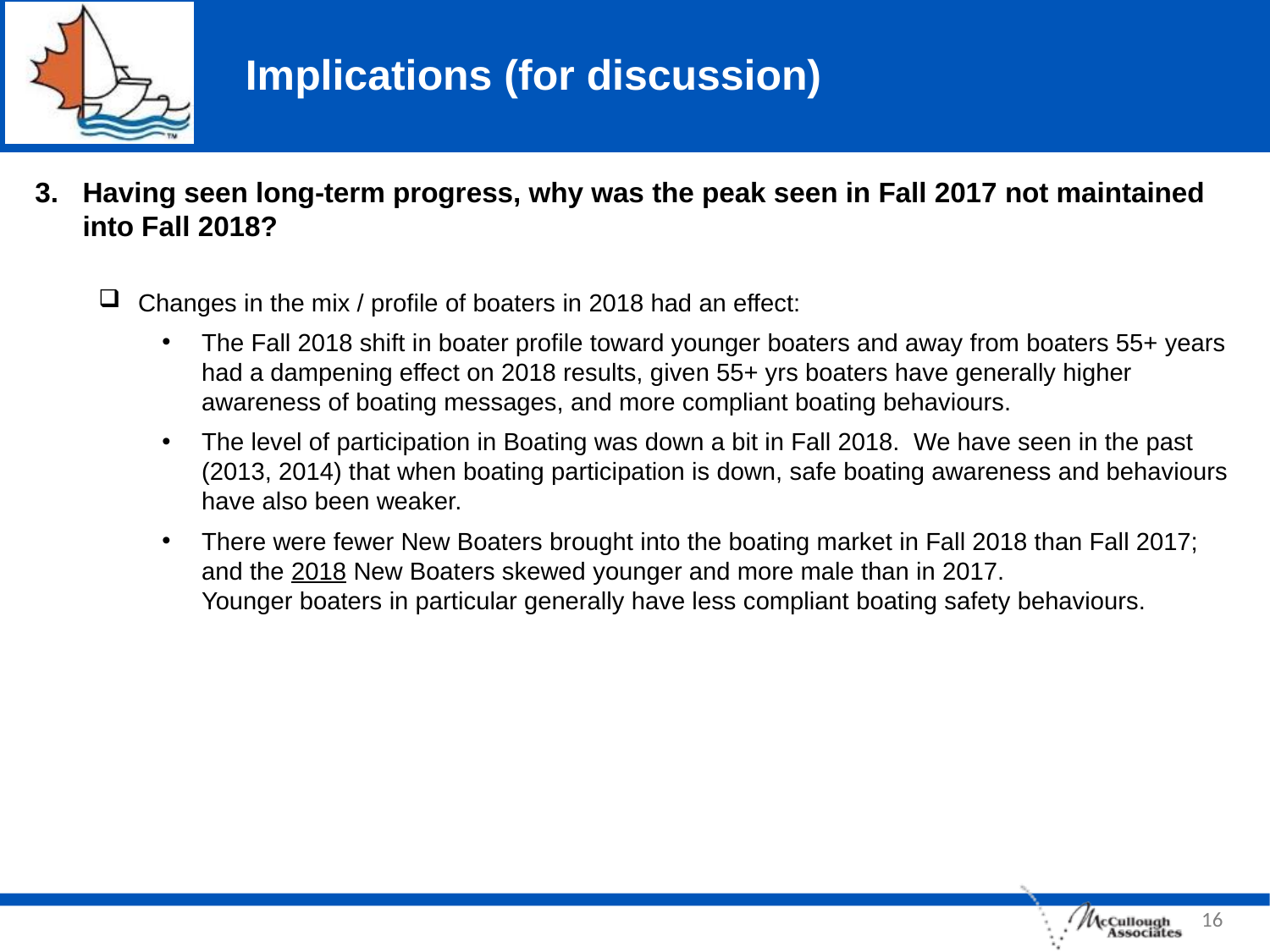

Implications (for discussion)
Having seen long-term progress, why was the peak seen in Fall 2017 not maintained into Fall 2018?
Changes in the mix / profile of boaters in 2018 had an effect:
The Fall 2018 shift in boater profile toward younger boaters and away from boaters 55+ years had a dampening effect on 2018 results, given 55+ yrs boaters have generally higher awareness of boating messages, and more compliant boating behaviours.
The level of participation in Boating was down a bit in Fall 2018.  We have seen in the past (2013, 2014) that when boating participation is down, safe boating awareness and behaviours have also been weaker.
There were fewer New Boaters brought into the boating market in Fall 2018 than Fall 2017;
and the 2018 New Boaters skewed younger and more male than in 2017.
Younger boaters in particular generally have less compliant boating safety behaviours.

16